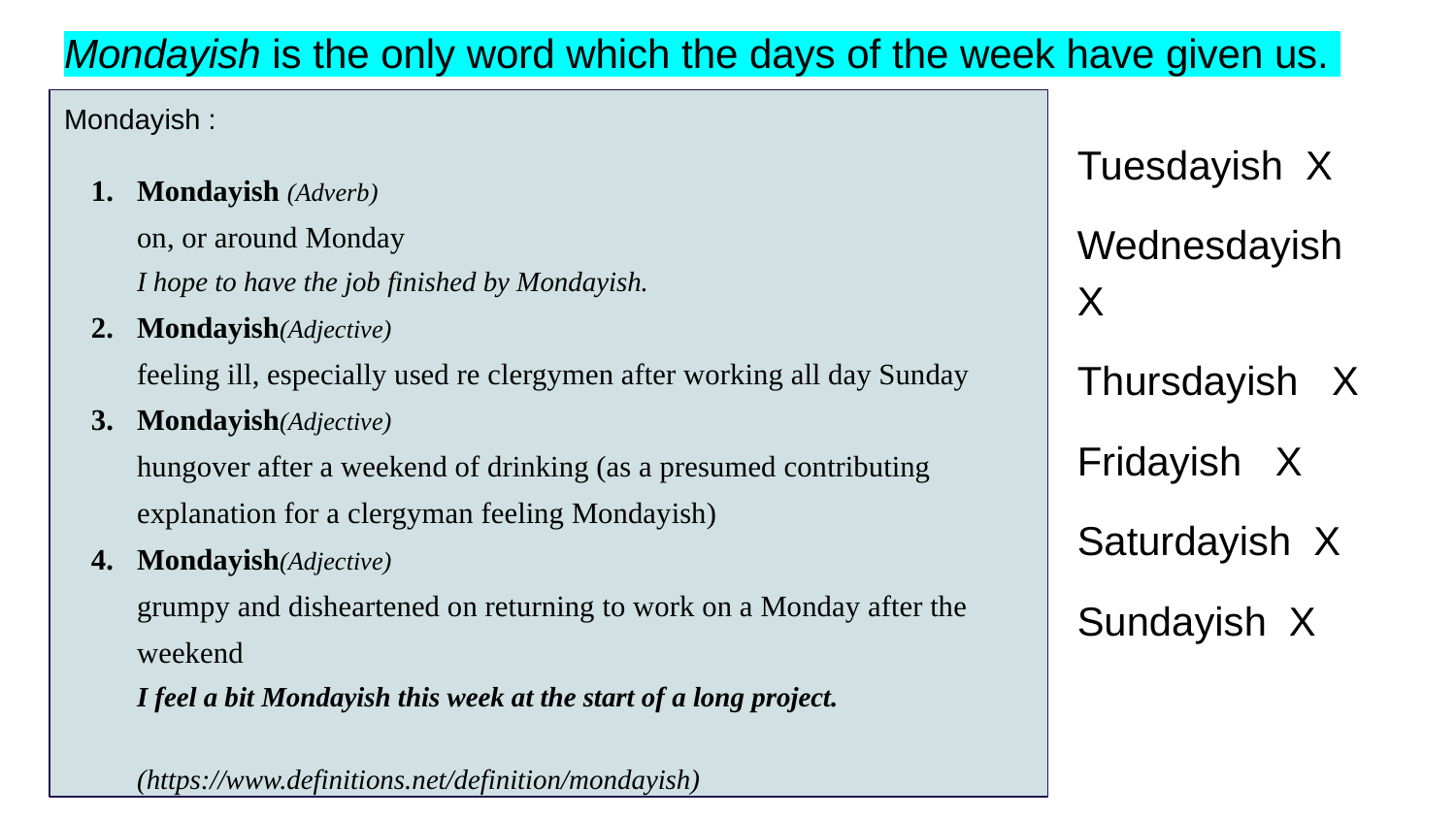

# Mondayish is the only word which the days of the week have given us.
Mondayish :
Mondayish (Adverb)
on, or around Monday
I hope to have the job finished by Mondayish.
Mondayish(Adjective)
feeling ill, especially used re clergymen after working all day Sunday
Mondayish(Adjective)
hungover after a weekend of drinking (as a presumed contributing explanation for a clergyman feeling Mondayish)
Mondayish(Adjective)
grumpy and disheartened on returning to work on a Monday after the weekend
I feel a bit Mondayish this week at the start of a long project.
(https://www.definitions.net/definition/mondayish)

Tuesdayish  X
Wednesdayish  X
Thursdayish   X
Fridayish   X
Saturdayish  X
Sundayish  X